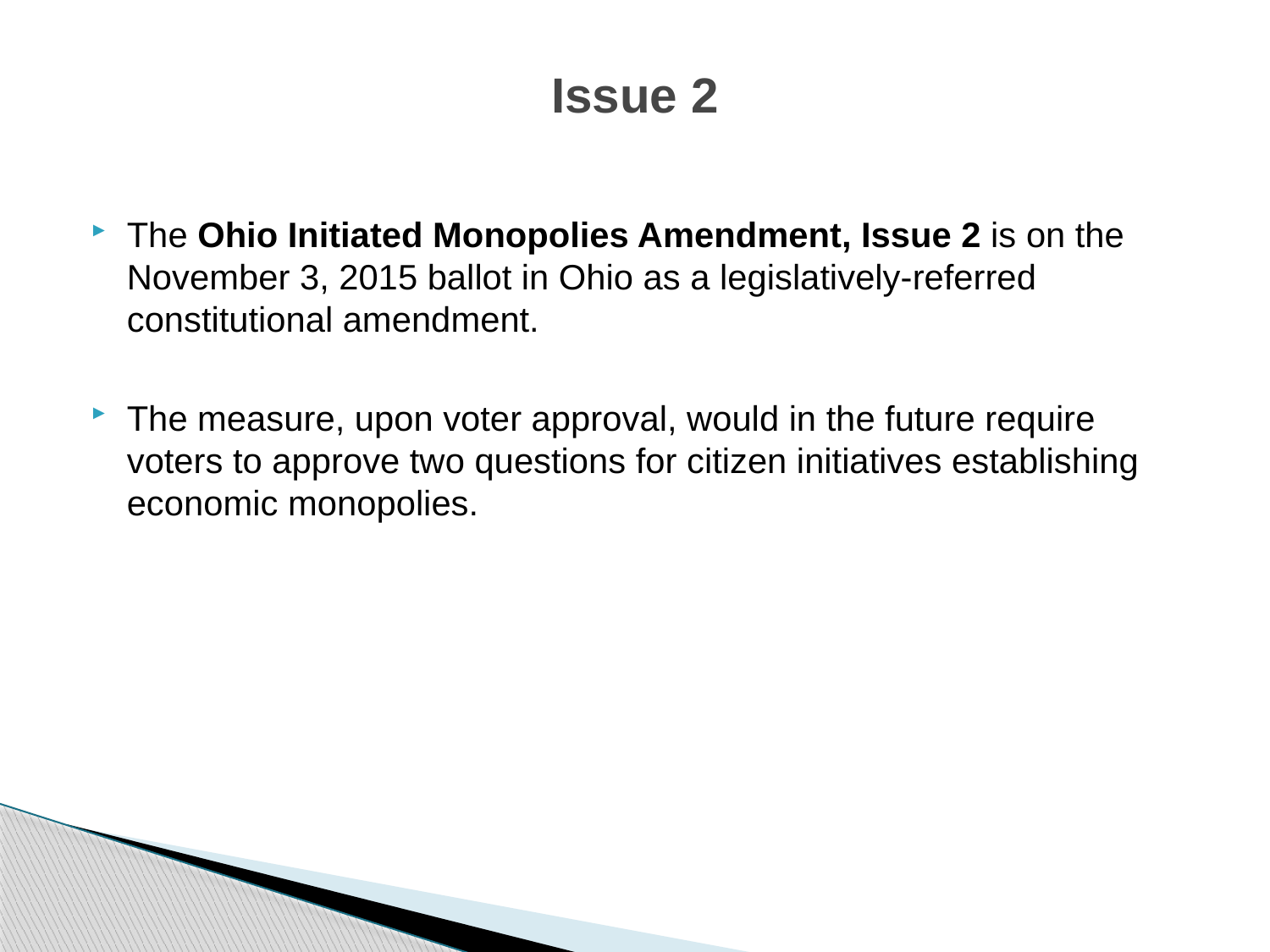

# Issue 2
The Ohio Initiated Monopolies Amendment, Issue 2 is on the November 3, 2015 ballot in Ohio as a legislatively-referred constitutional amendment.

The measure, upon voter approval, would in the future require voters to approve two questions for citizen initiatives establishing economic monopolies.